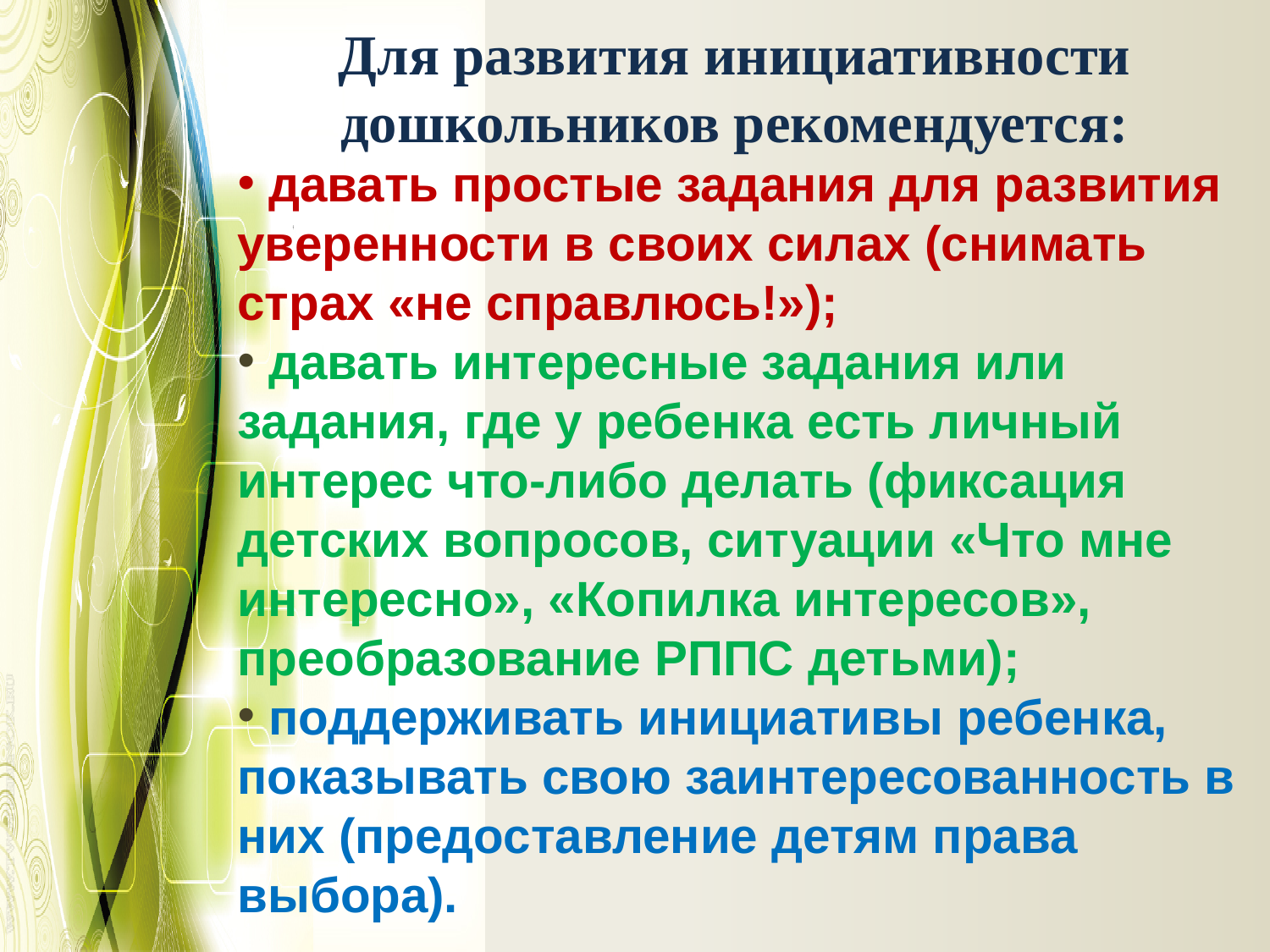

# Для развития инициативности дошкольников рекомендуется:
 давать простые задания для развития уверенности в своих силах (снимать страх «не справлюсь!»);
 давать интересные задания или задания, где у ребенка есть личный интерес что-либо делать (фиксация детских вопросов, ситуации «Что мне интересно», «Копилка интересов», преобразование РППС детьми);
 поддерживать инициативы ребенка, показывать свою заинтересованность в них (предоставление детям права выбора).